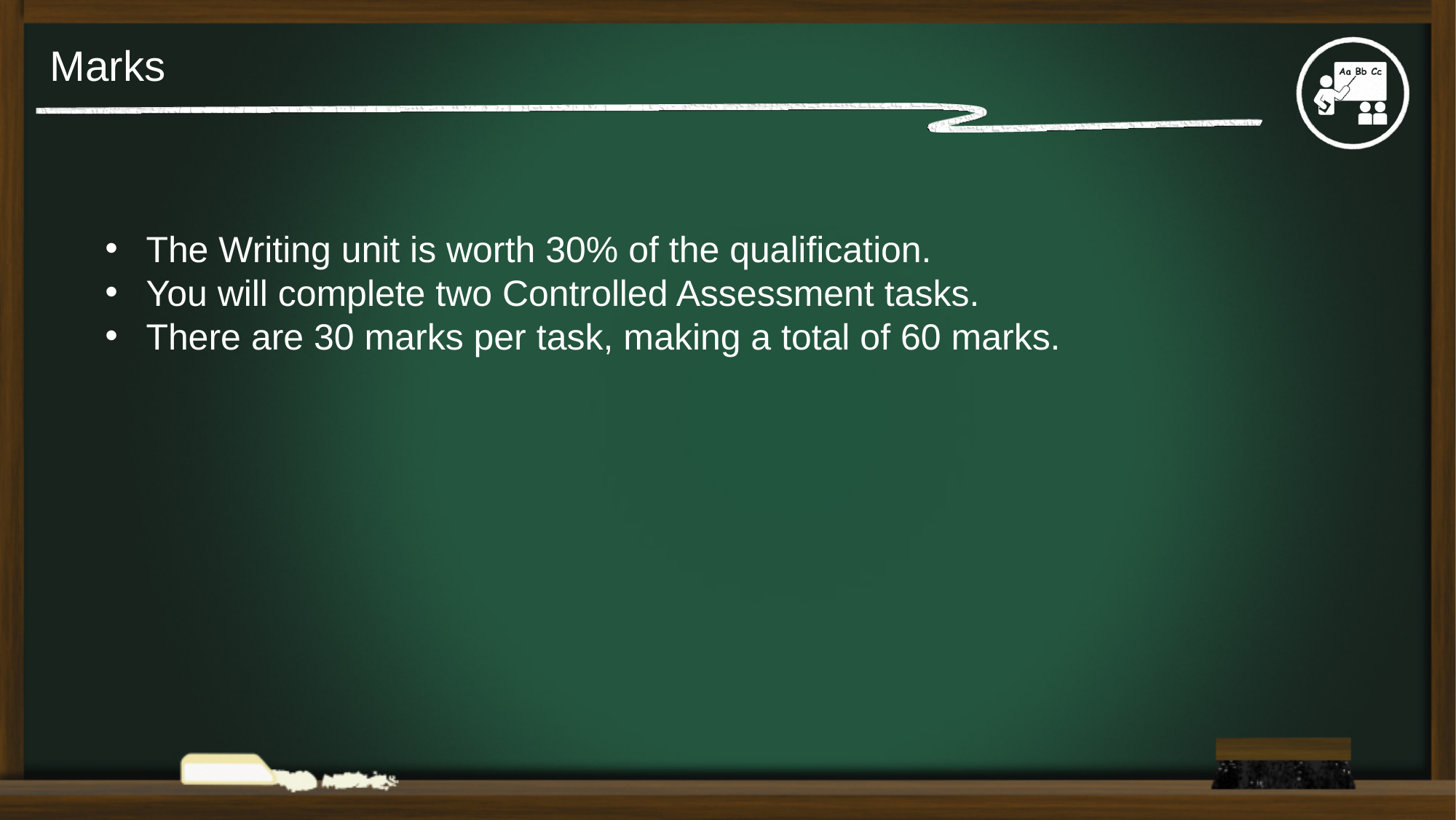

# Marks
The Writing unit is worth 30% of the qualification.
You will complete two Controlled Assessment tasks.
There are 30 marks per task, making a total of 60 marks.